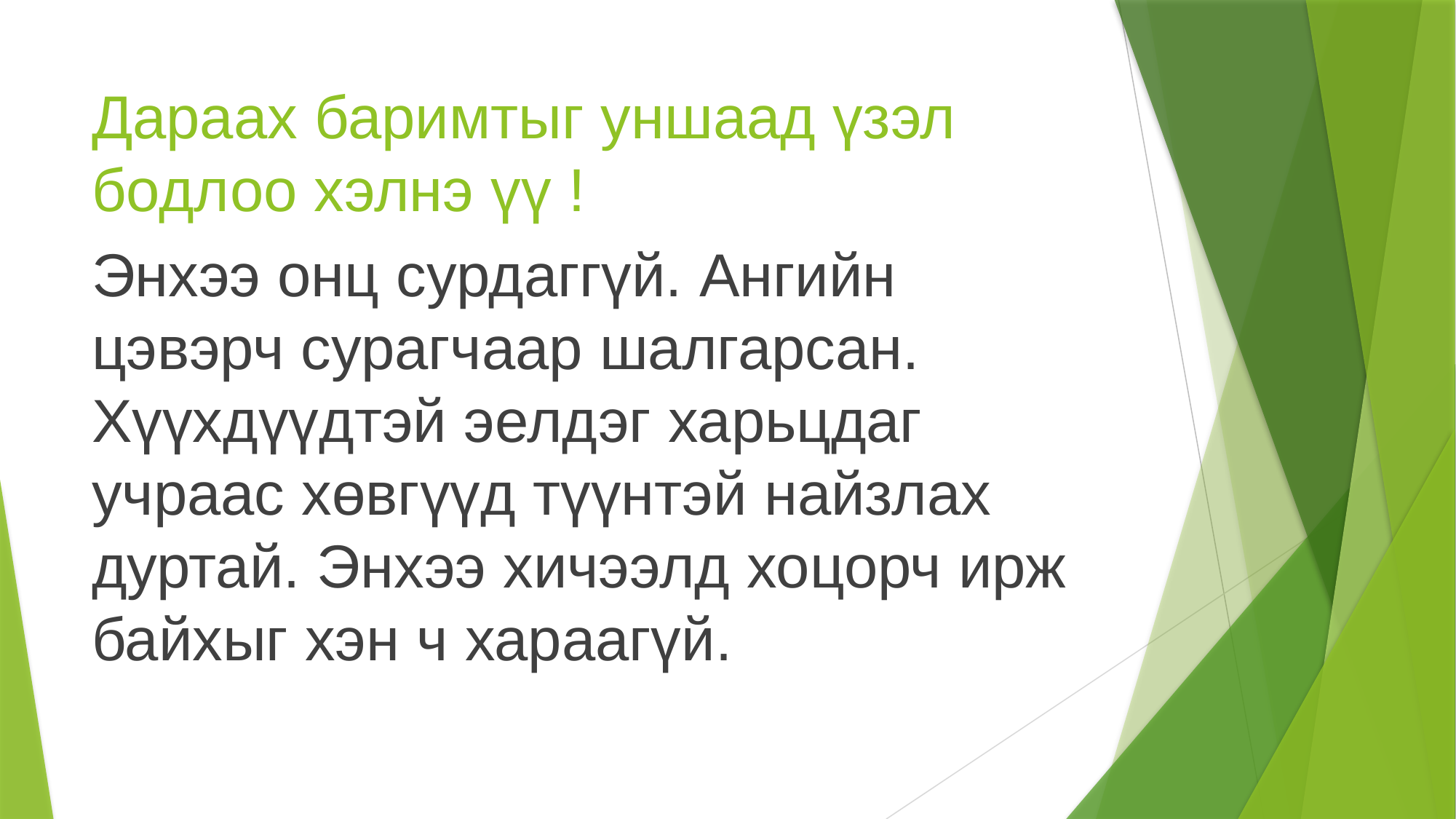

# Дараах баримтыг уншаад үзэл бодлоо хэлнэ үү !
Энхээ онц сурдаггүй. Ангийн цэвэрч сурагчаар шалгарсан. Хүүхдүүдтэй эелдэг харьцдаг учраас хөвгүүд түүнтэй найзлах дуртай. Энхээ хичээлд хоцорч ирж байхыг хэн ч хараагүй.